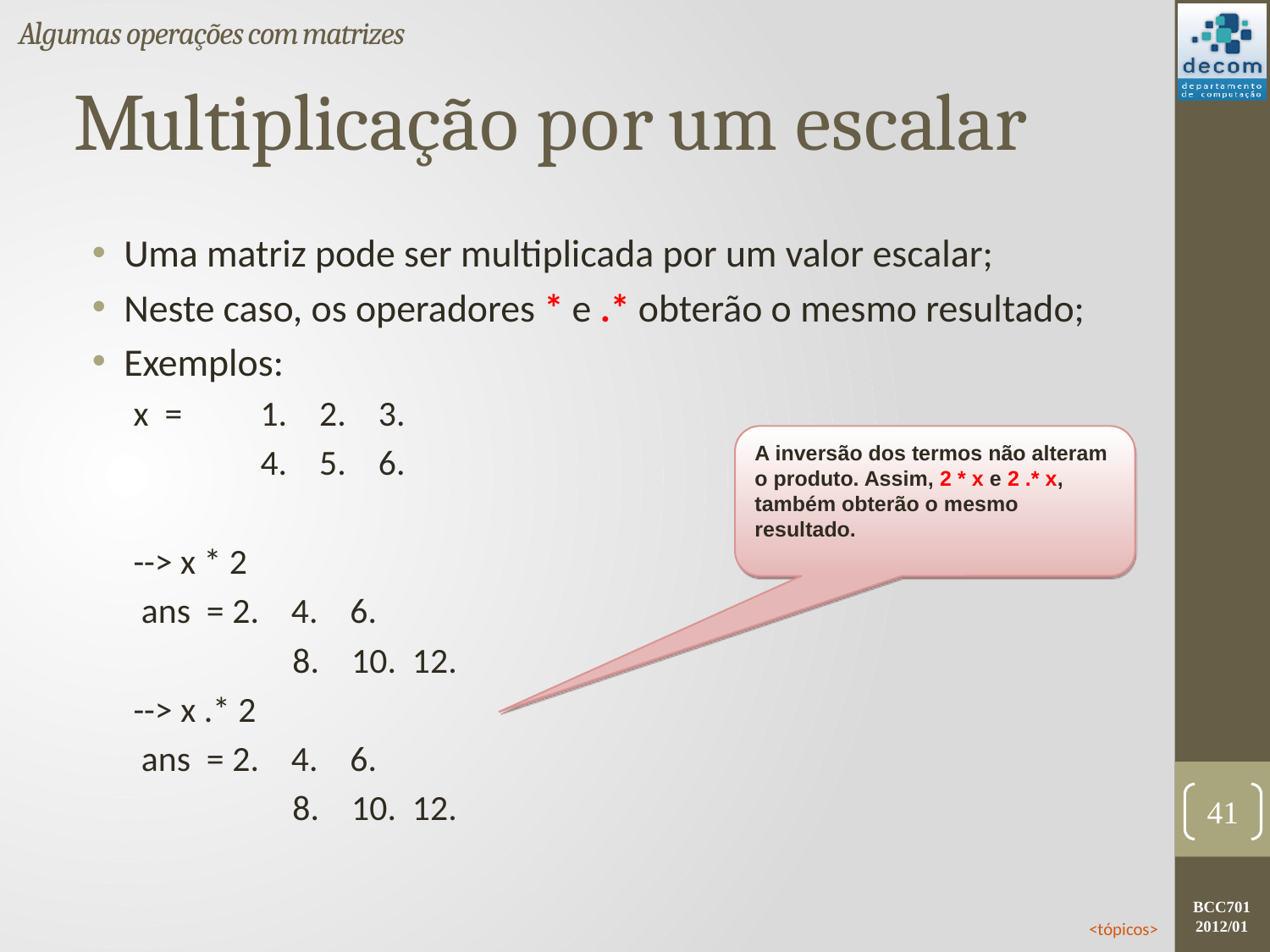

Algumas operações com matrizes
# Multiplicação por um escalar
Uma matriz pode ser multiplicada por um valor escalar;
Neste caso, os operadores * e .* obterão o mesmo resultado;
Exemplos:
x  =	1.    2.    3.
	4.    5.    6.

--> x * 2
 ans  = 2.    4.    6.
	    8.    10.  12.
--> x .* 2
 ans  = 2.    4.    6.
	    8.    10.  12.
A inversão dos termos não alteram o produto. Assim, 2 * x e 2 .* x, também obterão o mesmo resultado.
41
<tópicos>